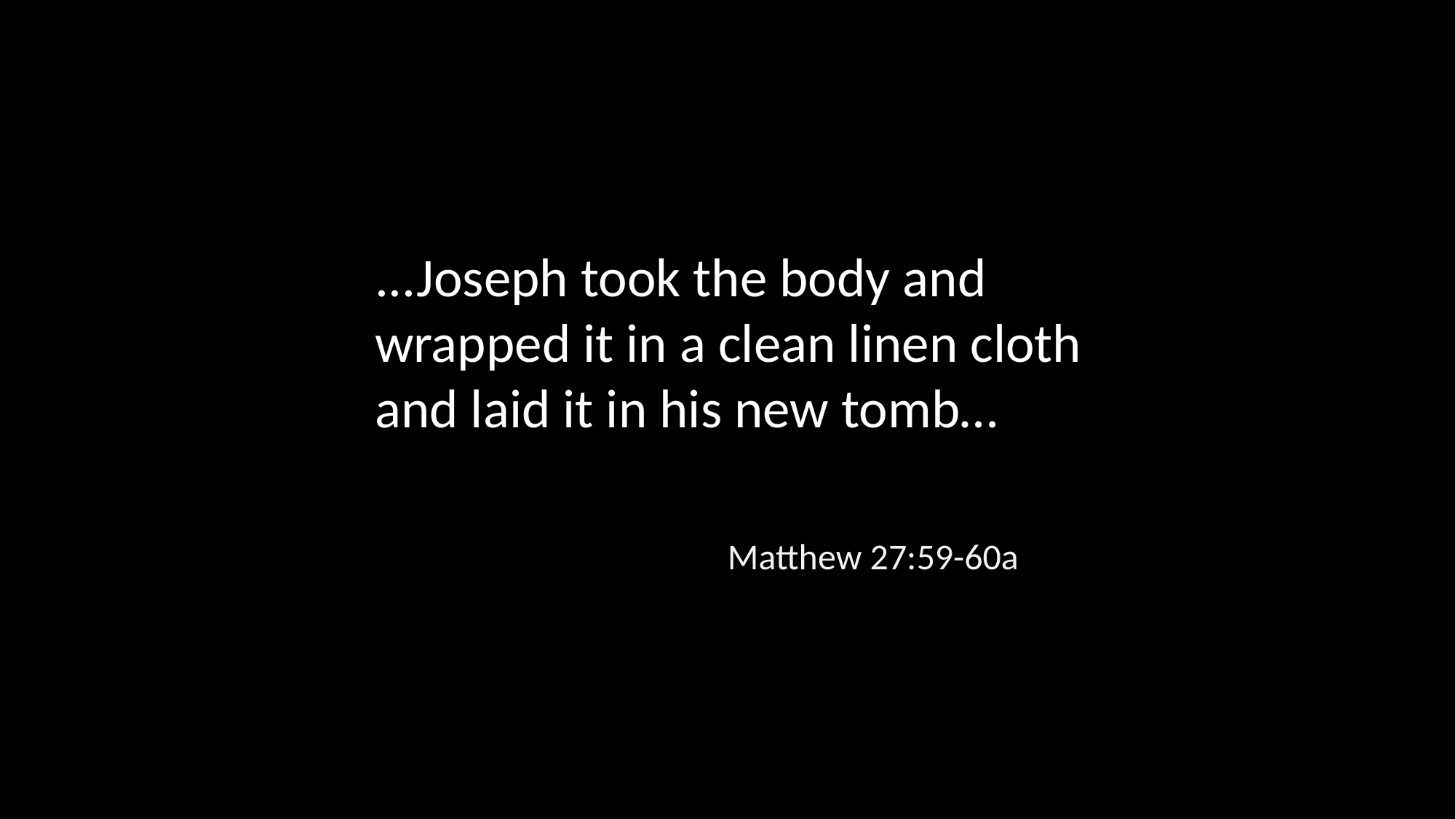

...Joseph took the body and wrapped it in a clean linen cloth and laid it in his new tomb…
Matthew 27:59-60a